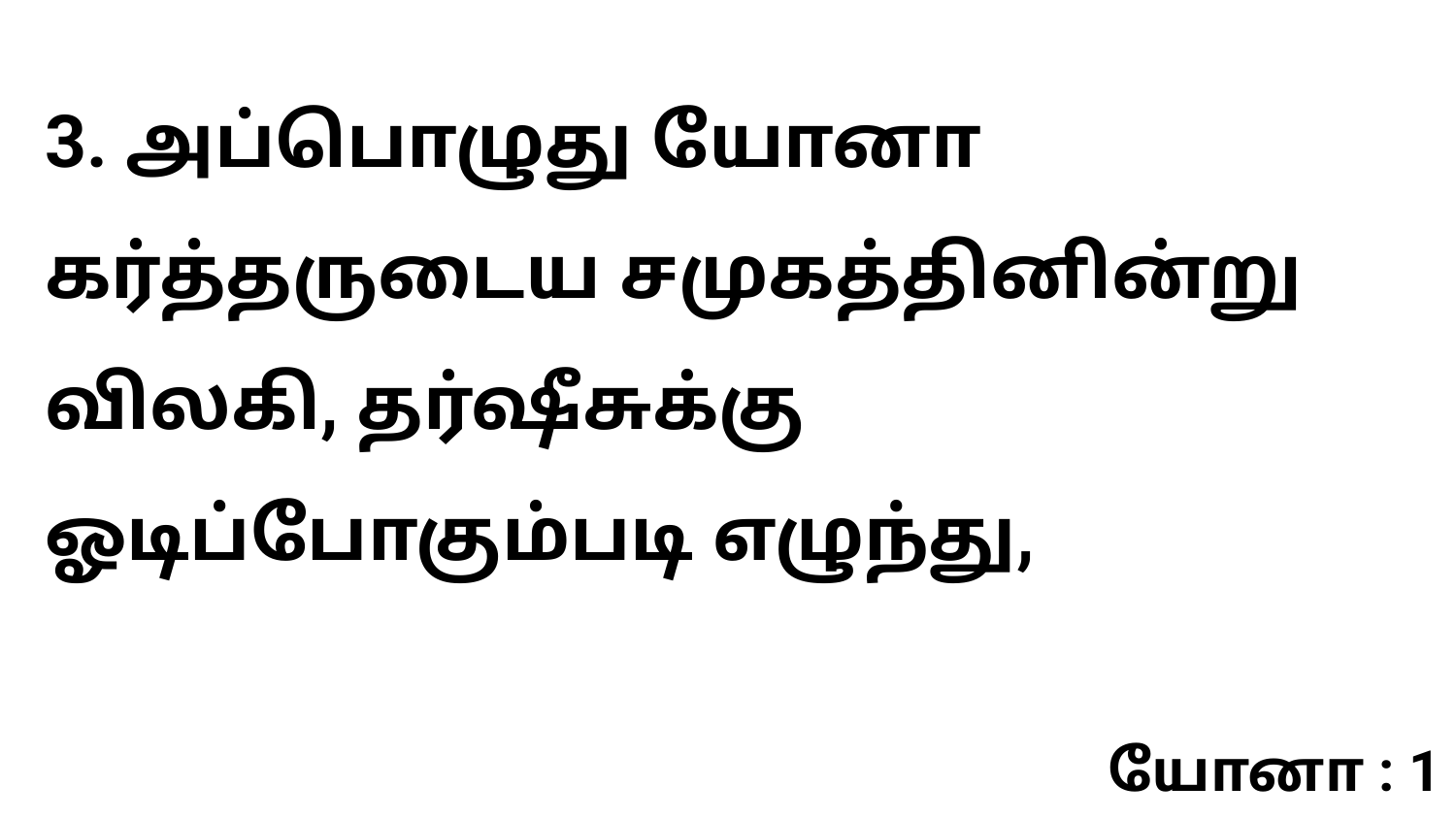

3. அப்பொழுது யோனா கர்த்தருடைய சமுகத்தினின்று விலகி, தர்ஷீசுக்கு ஓடிப்போகும்படி எழுந்து,
யோனா : 1